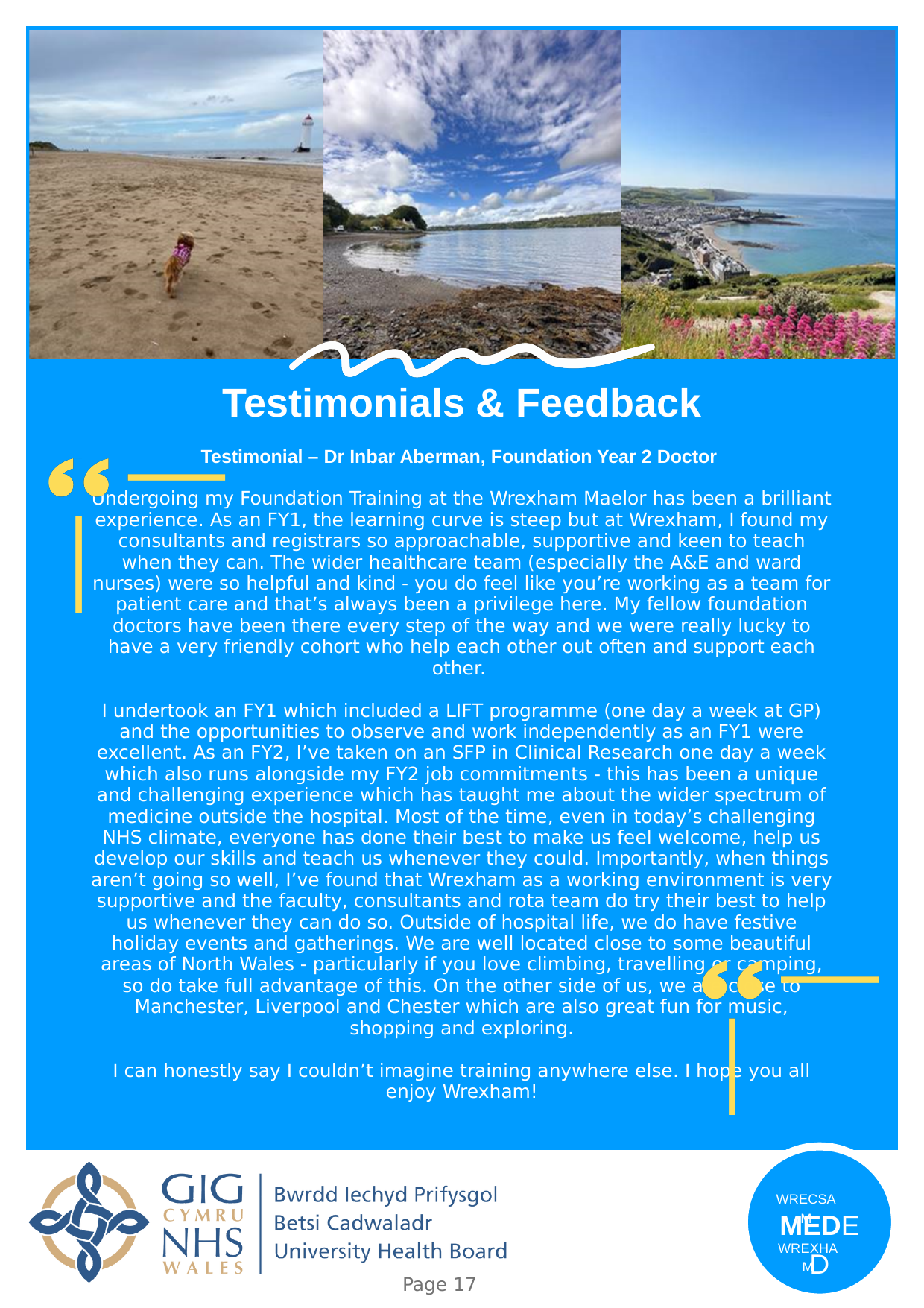

Testimonials & Feedback
Testimonial – Dr Inbar Aberman, Foundation Year 2 Doctor

Undergoing my Foundation Training at the Wrexham Maelor has been a brilliant experience. As an FY1, the learning curve is steep but at Wrexham, I found my consultants and registrars so approachable, supportive and keen to teach when they can. The wider healthcare team (especially the A&E and ward nurses) were so helpful and kind - you do feel like you’re working as a team for patient care and that’s always been a privilege here. My fellow foundation doctors have been there every step of the way and we were really lucky to have a very friendly cohort who help each other out often and support each other.

I undertook an FY1 which included a LIFT programme (one day a week at GP) and the opportunities to observe and work independently as an FY1 were excellent. As an FY2, I’ve taken on an SFP in Clinical Research one day a week which also runs alongside my FY2 job commitments - this has been a unique and challenging experience which has taught me about the wider spectrum of medicine outside the hospital. Most of the time, even in today’s challenging NHS climate, everyone has done their best to make us feel welcome, help us develop our skills and teach us whenever they could. Importantly, when things aren’t going so well, I’ve found that Wrexham as a working environment is very supportive and the faculty, consultants and rota team do try their best to help us whenever they can do so. Outside of hospital life, we do have festive holiday events and gatherings. We are well located close to some beautiful areas of North Wales - particularly if you love climbing, travelling or camping, so do take full advantage of this. On the other side of us, we are close to Manchester, Liverpool and Chester which are also great fun for music, shopping and exploring.

I can honestly say I couldn’t imagine training anywhere else. I hope you all enjoy Wrexham!

WRECSAM
MEDED
WREXHAM

Page 17